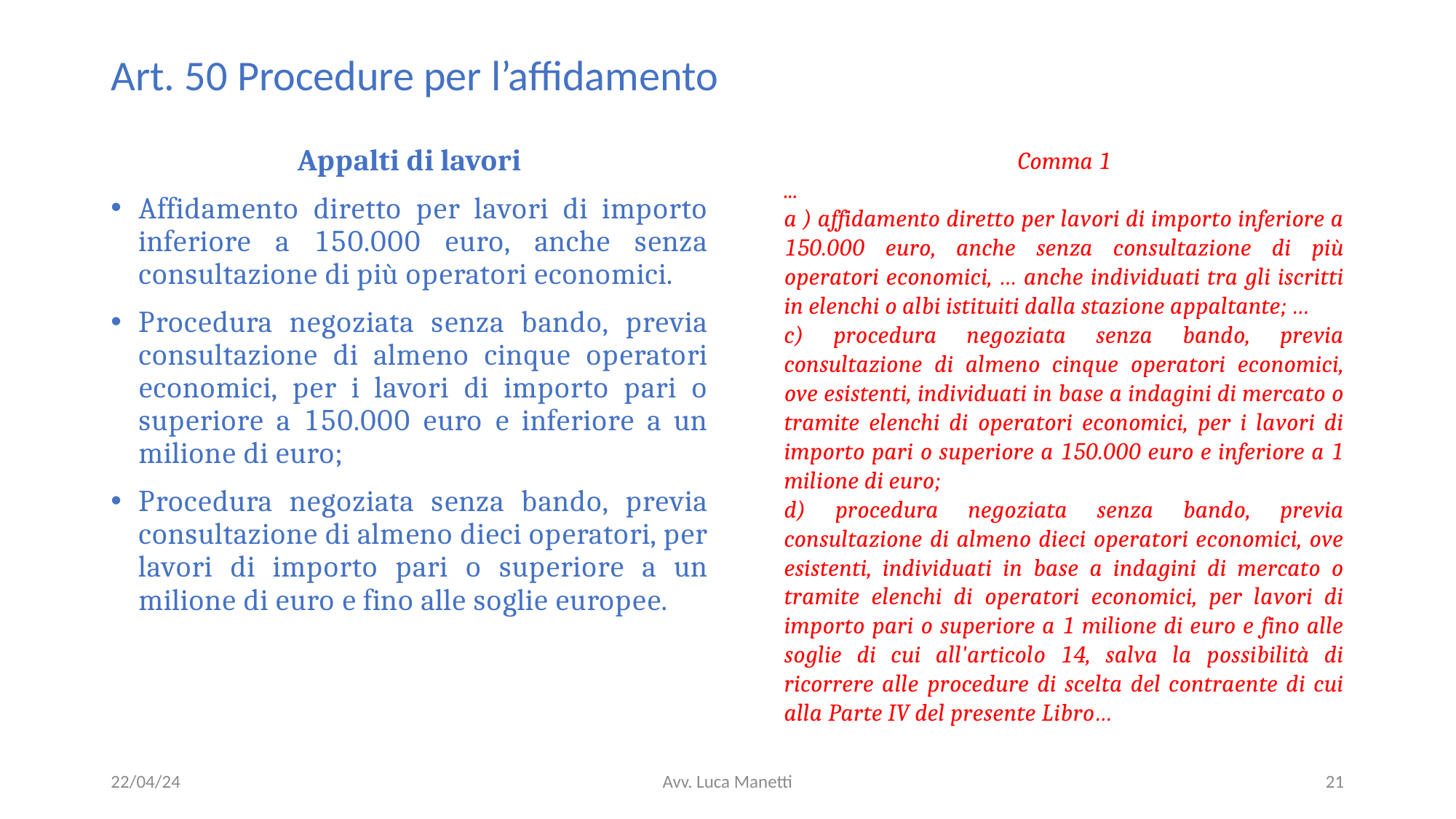

# Art. 50 Procedure per l’affidamento
Appalti di lavori
Affidamento diretto per lavori di importo inferiore a 150.000 euro, anche senza consultazione di più operatori economici.
Procedura negoziata senza bando, previa consultazione di almeno cinque operatori economici, per i lavori di importo pari o superiore a 150.000 euro e inferiore a un milione di euro;
Procedura negoziata senza bando, previa consultazione di almeno dieci operatori, per lavori di importo pari o superiore a un milione di euro e fino alle soglie europee.

Comma 1
...
a ) affidamento diretto per lavori di importo inferiore a 150.000 euro, anche senza consultazione di più operatori economici, … anche individuati tra gli iscritti in elenchi o albi istituiti dalla stazione appaltante; …
c) procedura negoziata senza bando, previa consultazione di almeno cinque operatori economici, ove esistenti, individuati in base a indagini di mercato o tramite elenchi di operatori economici, per i lavori di importo pari o superiore a 150.000 euro e inferiore a 1 milione di euro;
d) procedura negoziata senza bando, previa consultazione di almeno dieci operatori economici, ove esistenti, individuati in base a indagini di mercato o tramite elenchi di operatori economici, per lavori di importo pari o superiore a 1 milione di euro e fino alle soglie di cui all'articolo 14, salva la possibilità di ricorrere alle procedure di scelta del contraente di cui alla Parte IV del presente Libro…
22/04/24
Avv. Luca Manetti
21